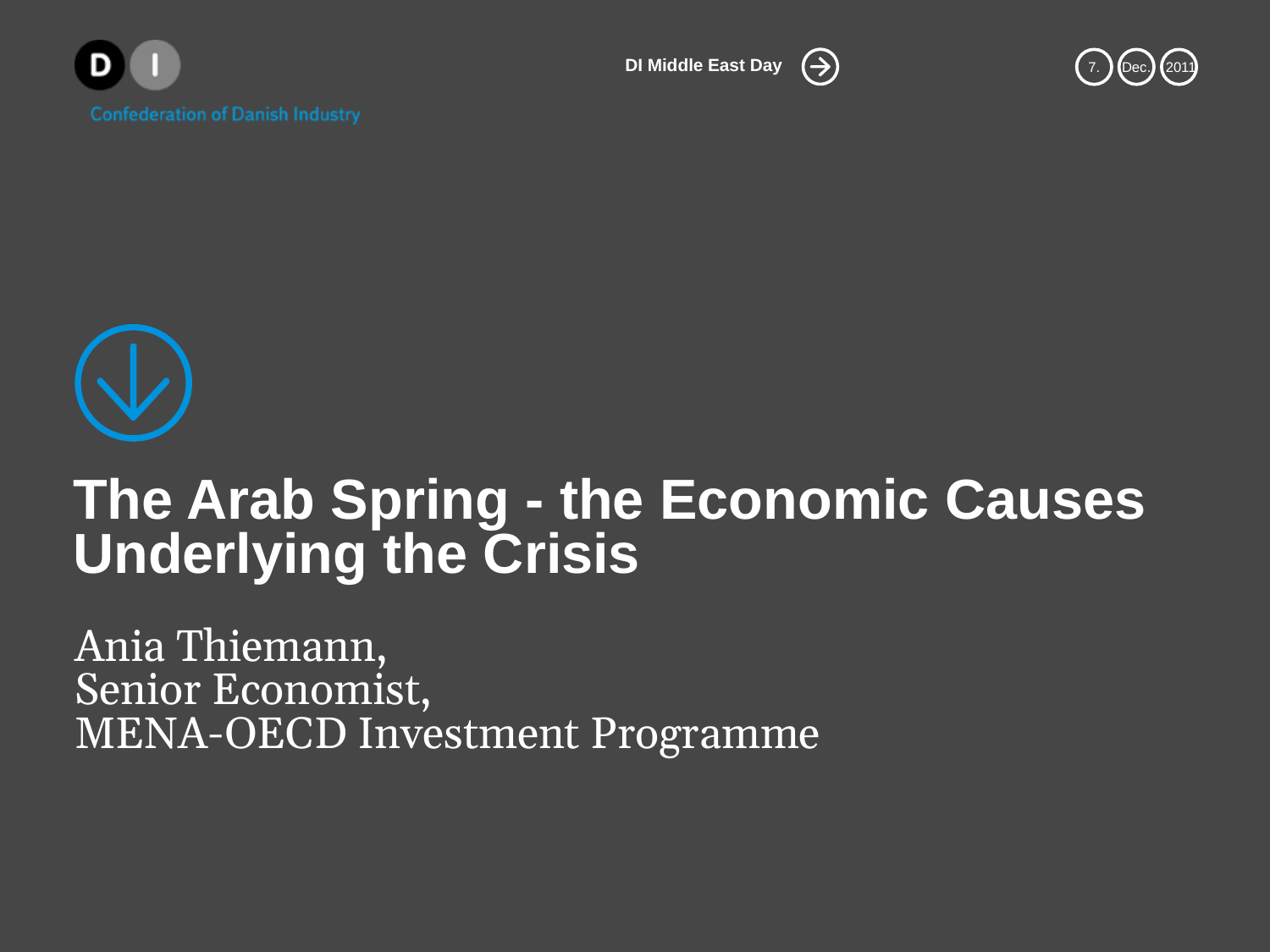

# The Arab Spring - the Economic Causes Underlying the Crisis
Ania Thiemann,
Senior Economist,
MENA-OECD Investment Programme